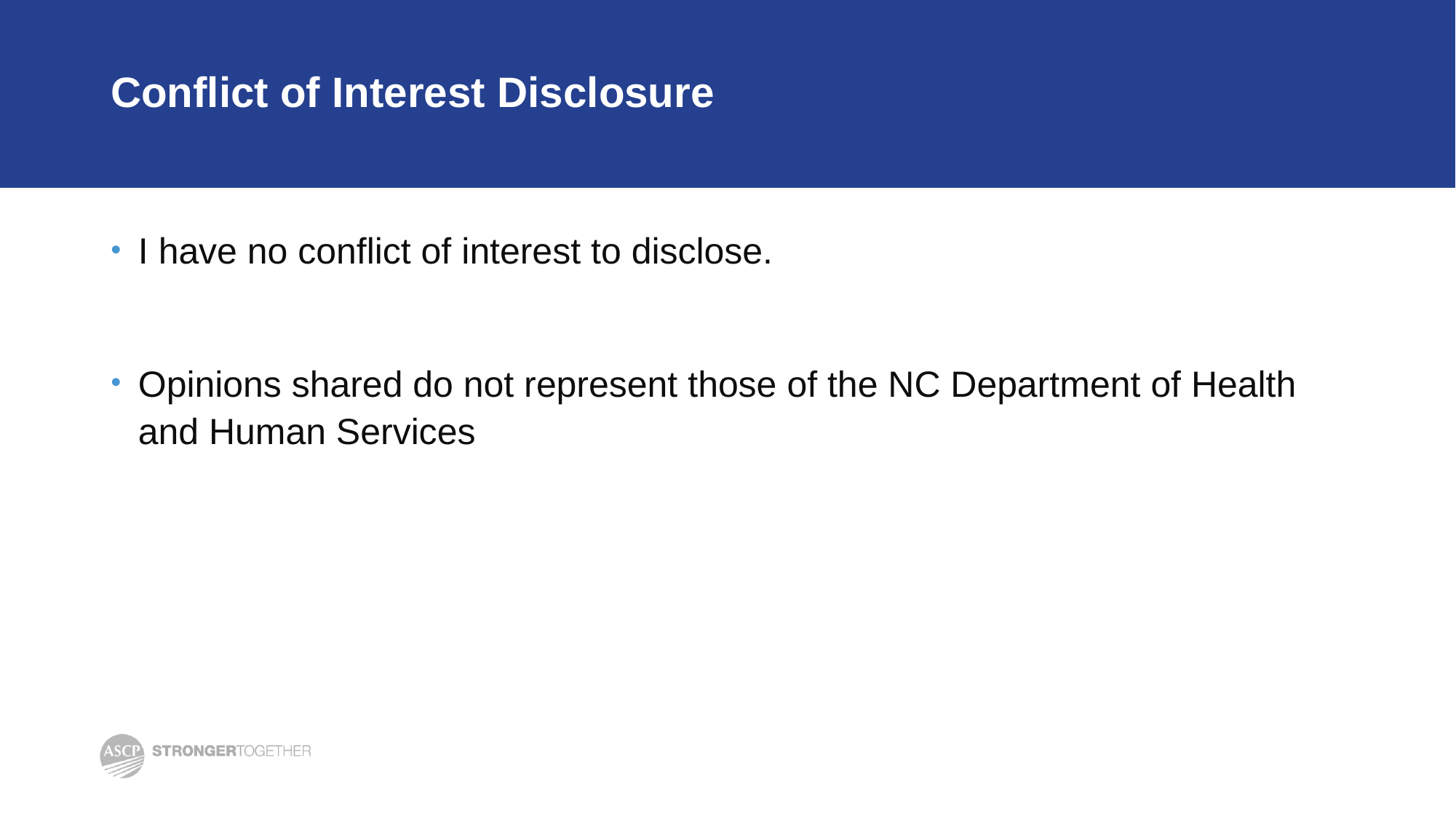

# Conflict of Interest Disclosure
I have no conflict of interest to disclose.

Opinions shared do not represent those of the NC Department of Health and Human Services